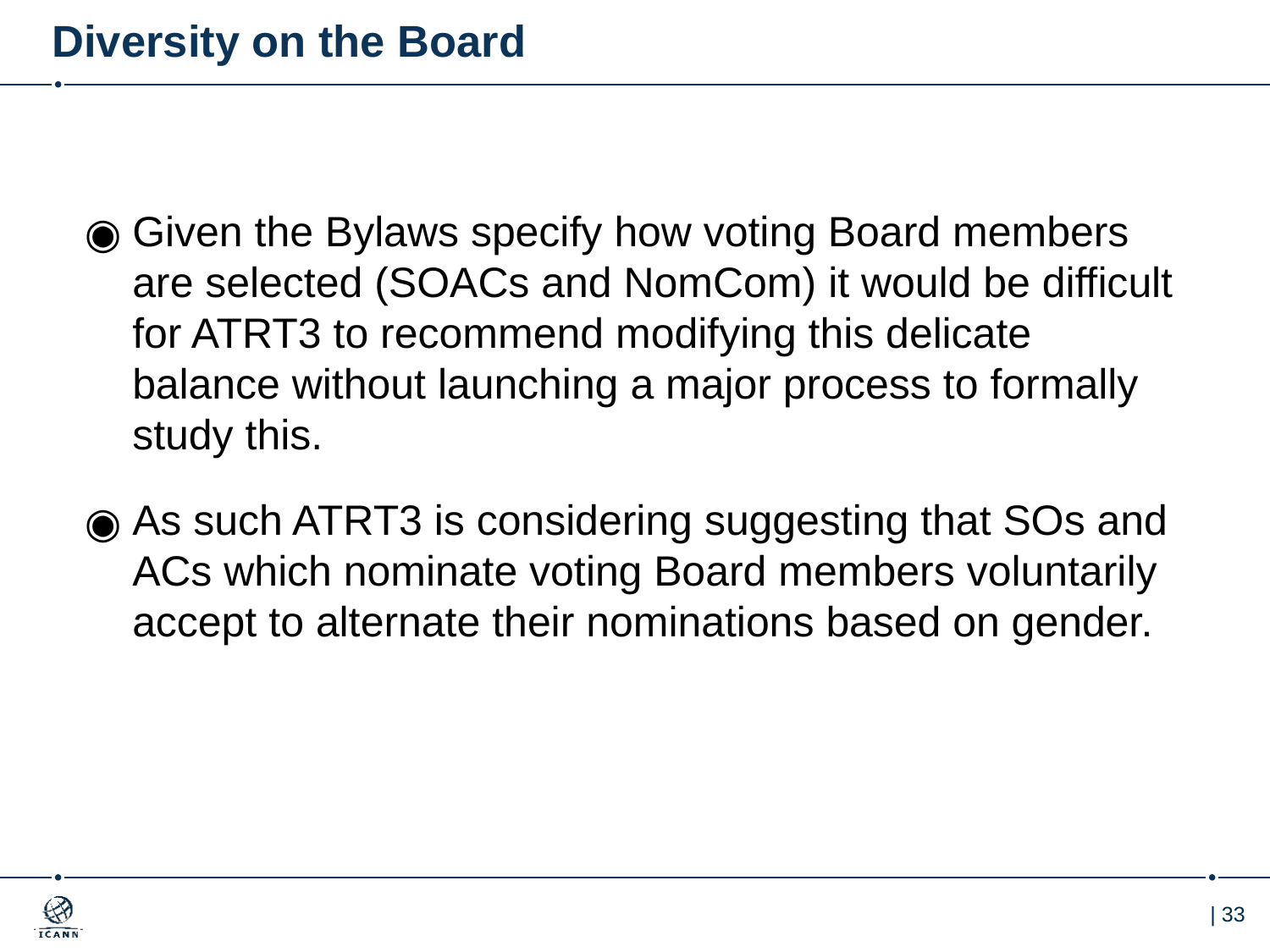

# Diversity on the Board
Given the Bylaws specify how voting Board members are selected (SOACs and NomCom) it would be difficult for ATRT3 to recommend modifying this delicate balance without launching a major process to formally study this.
As such ATRT3 is considering suggesting that SOs and ACs which nominate voting Board members voluntarily accept to alternate their nominations based on gender.